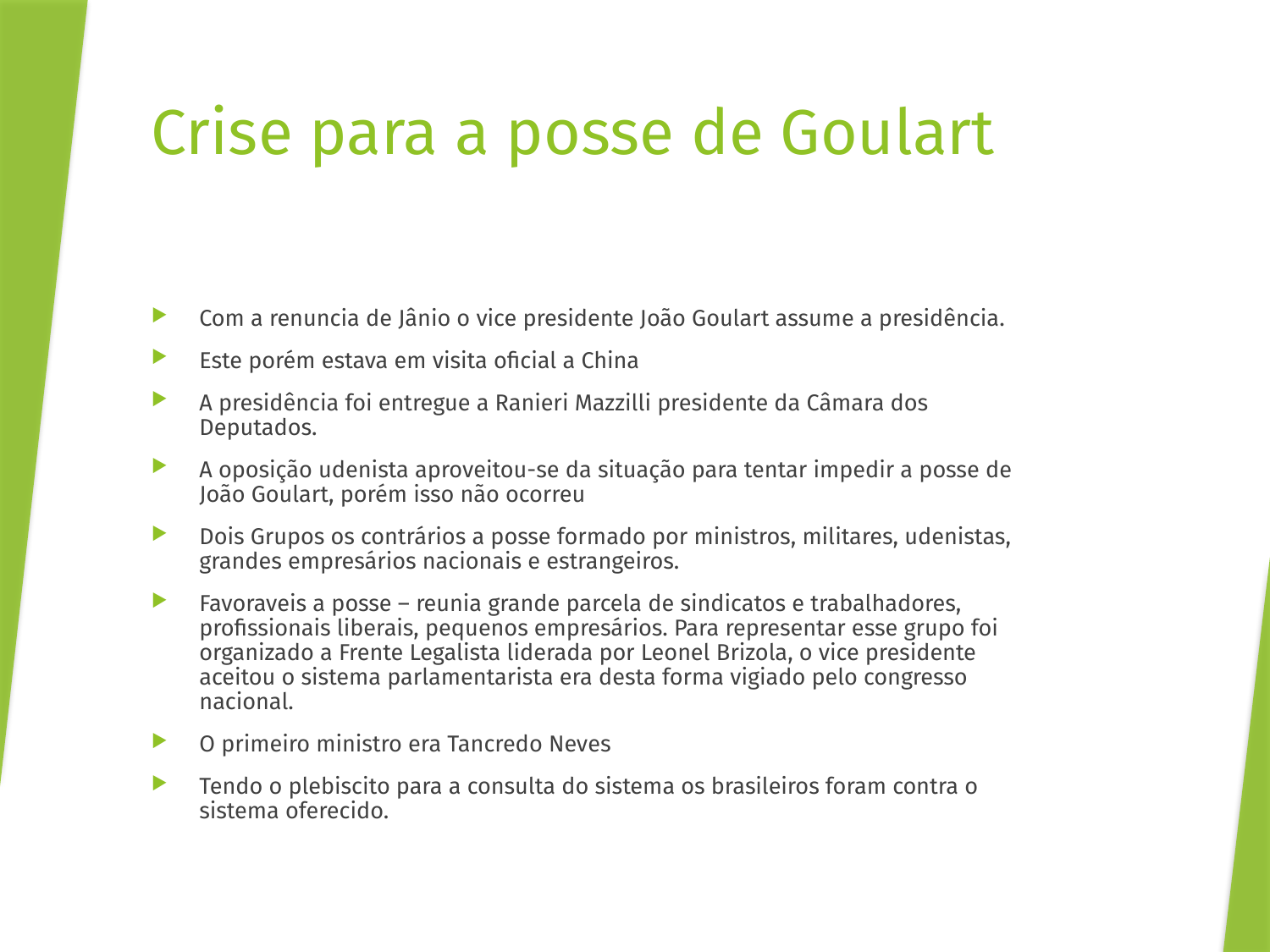

# Crise para a posse de Goulart
Com a renuncia de Jânio o vice presidente João Goulart assume a presidência.
Este porém estava em visita oficial a China
A presidência foi entregue a Ranieri Mazzilli presidente da Câmara dos Deputados.
A oposição udenista aproveitou-se da situação para tentar impedir a posse de João Goulart, porém isso não ocorreu
Dois Grupos os contrários a posse formado por ministros, militares, udenistas, grandes empresários nacionais e estrangeiros.
Favoraveis a posse – reunia grande parcela de sindicatos e trabalhadores, profissionais liberais, pequenos empresários. Para representar esse grupo foi organizado a Frente Legalista liderada por Leonel Brizola, o vice presidente aceitou o sistema parlamentarista era desta forma vigiado pelo congresso nacional.
O primeiro ministro era Tancredo Neves
Tendo o plebiscito para a consulta do sistema os brasileiros foram contra o sistema oferecido.